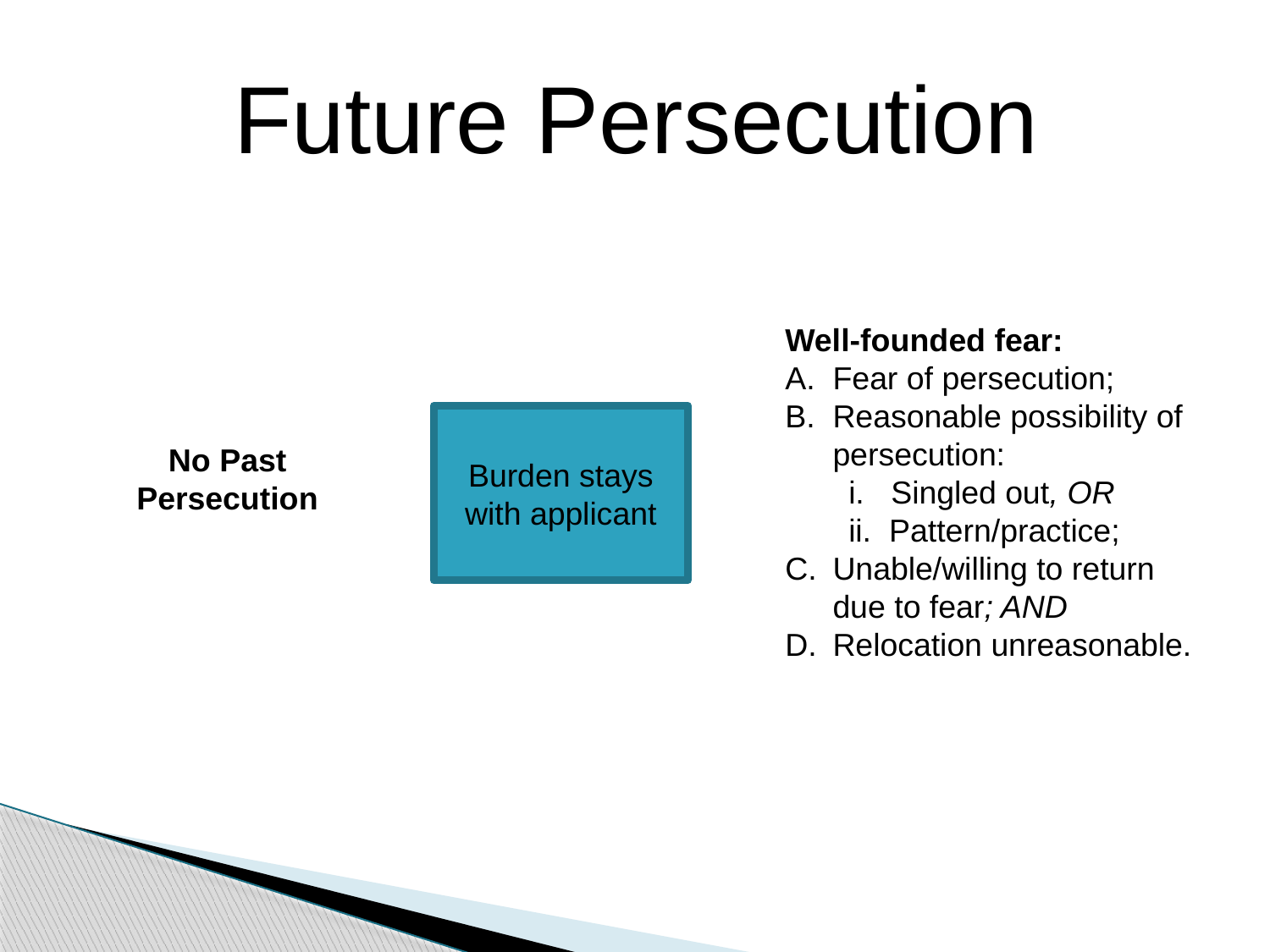

Future Persecution
Well-founded fear:
Fear of persecution;
Reasonable possibility of persecution:
i.   Singled out, OR
ii.  Pattern/practice;
Unable/willing to return due to fear; AND
Relocation unreasonable.
Burden stays with applicant
No Past Persecution